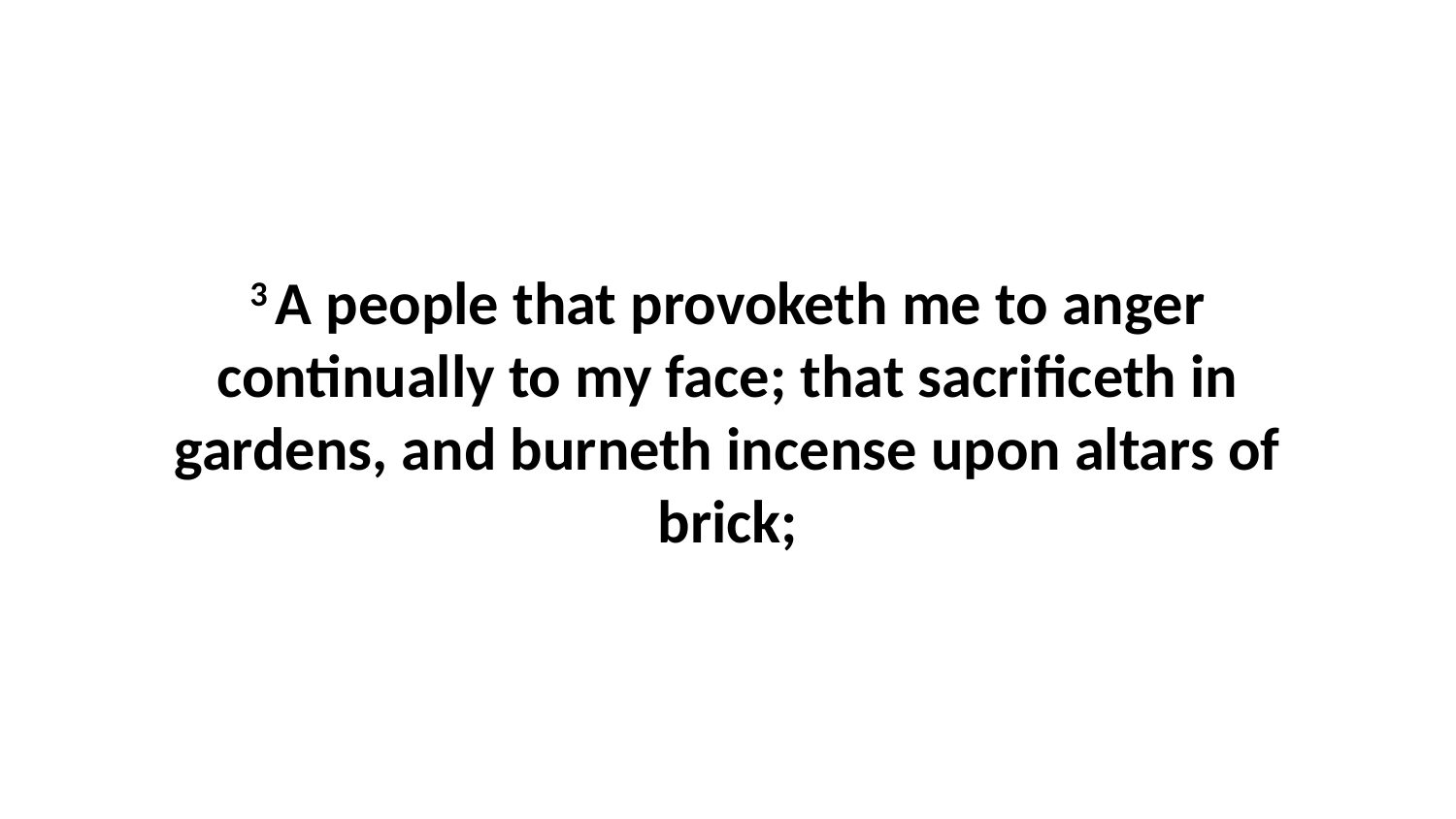

3 A people that provoketh me to anger continually to my face; that sacrificeth in gardens, and burneth incense upon altars of brick;